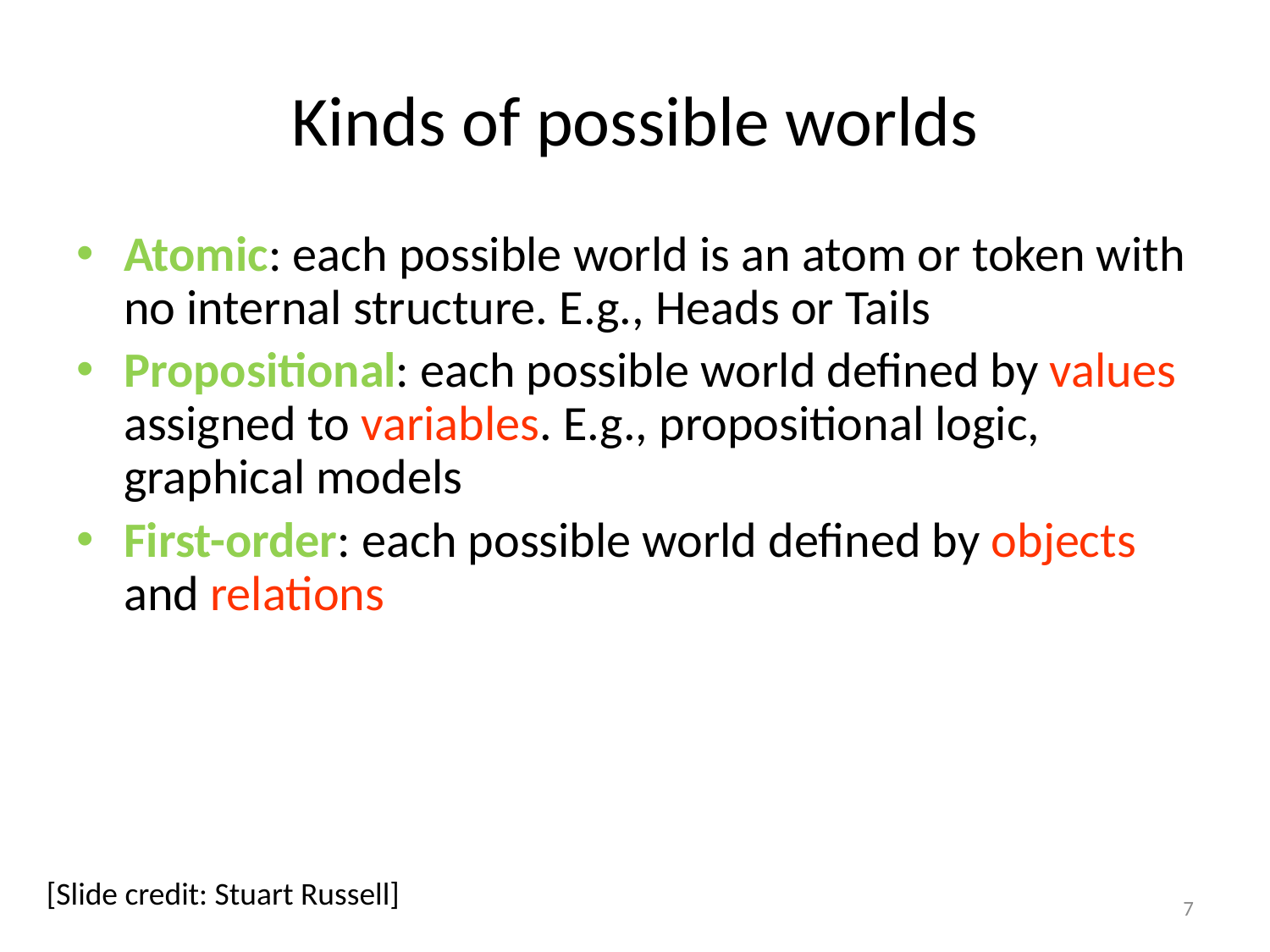

# Kinds of possible worlds
Atomic: each possible world is an atom or token with no internal structure. E.g., Heads or Tails
Propositional: each possible world defined by values assigned to variables. E.g., propositional logic, graphical models
First-order: each possible world defined by objects and relations
[Slide credit: Stuart Russell]
7